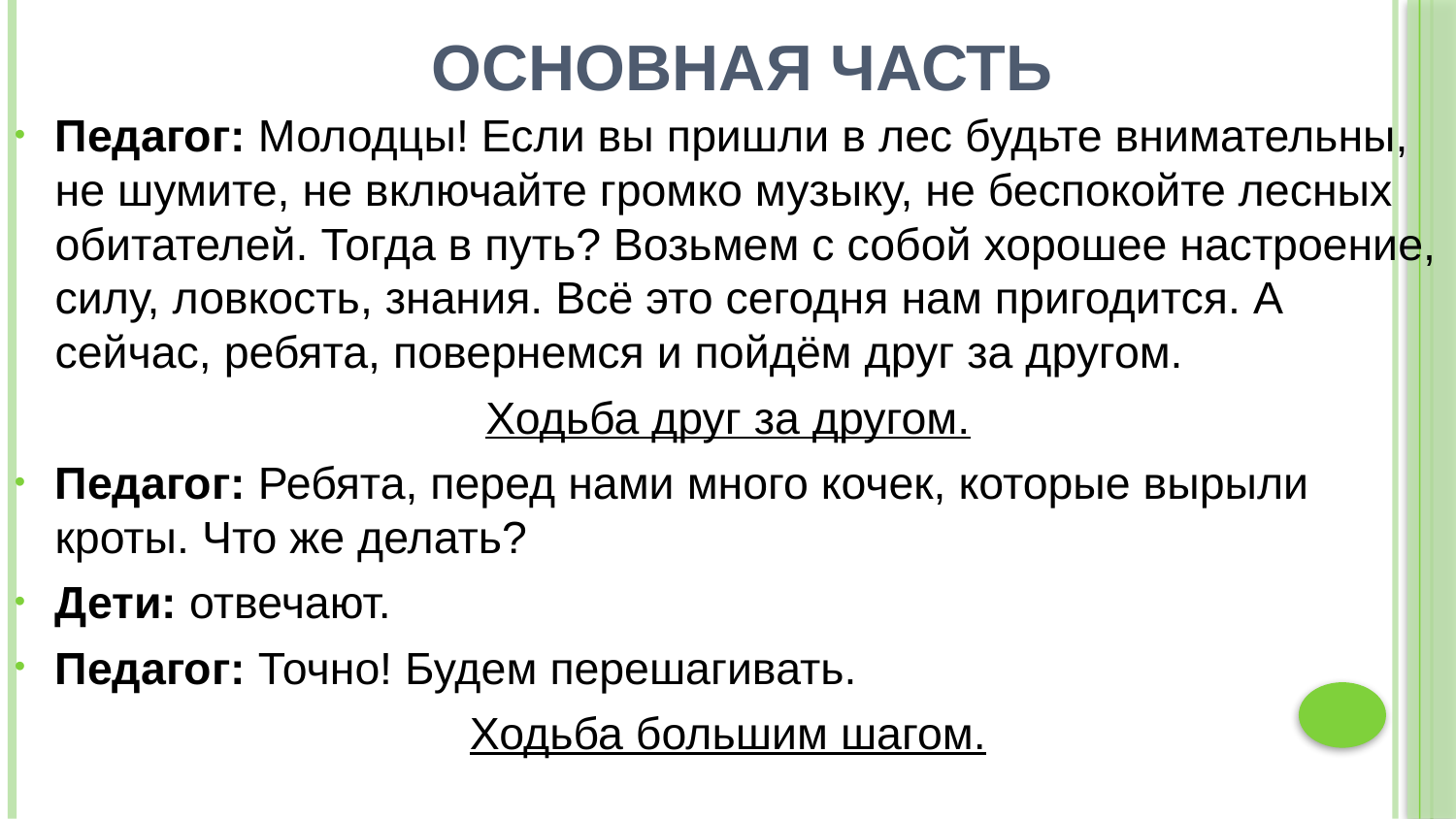

# Основная часть
Педагог: Молодцы! Если вы пришли в лес будьте внимательны, не шумите, не включайте громко музыку, не беспокойте лесных обитателей. Тогда в путь? Возьмем с собой хорошее настроение, силу, ловкость, знания. Всё это сегодня нам пригодится. А сейчас, ребята, повернемся и пойдём друг за другом.
Ходьба друг за другом.
Педагог: Ребята, перед нами много кочек, которые вырыли кроты. Что же делать?
Дети: отвечают.
Педагог: Точно! Будем перешагивать.
Ходьба большим шагом.